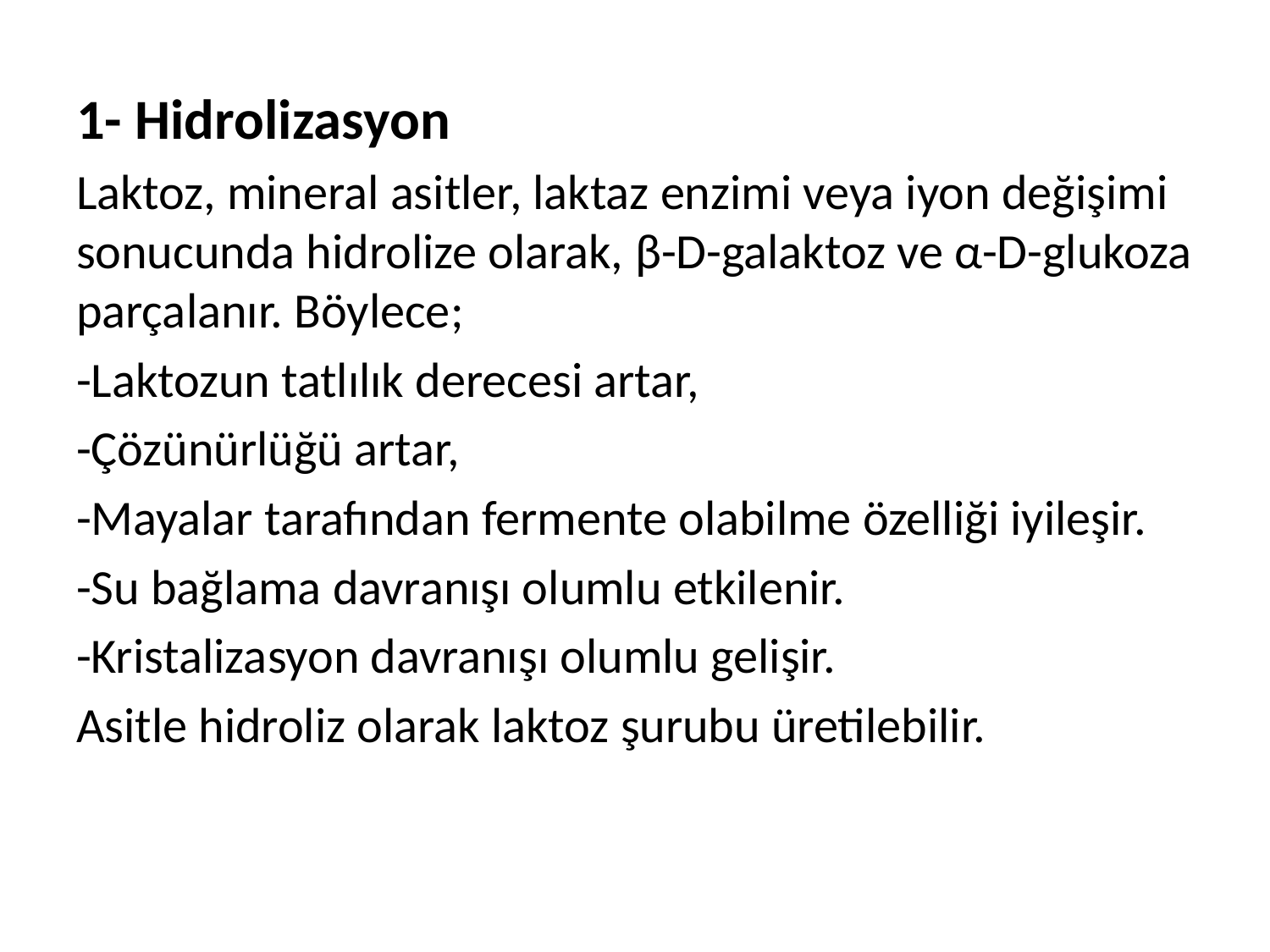

1- Hidrolizasyon
Laktoz, mineral asitler, laktaz enzimi veya iyon değişimi sonucunda hidrolize olarak, β-D-galaktoz ve α-D-glukoza parçalanır. Böylece;
-Laktozun tatlılık derecesi artar,
-Çözünürlüğü artar,
-Mayalar tarafından fermente olabilme özelliği iyileşir.
-Su bağlama davranışı olumlu etkilenir.
-Kristalizasyon davranışı olumlu gelişir.
Asitle hidroliz olarak laktoz şurubu üretilebilir.